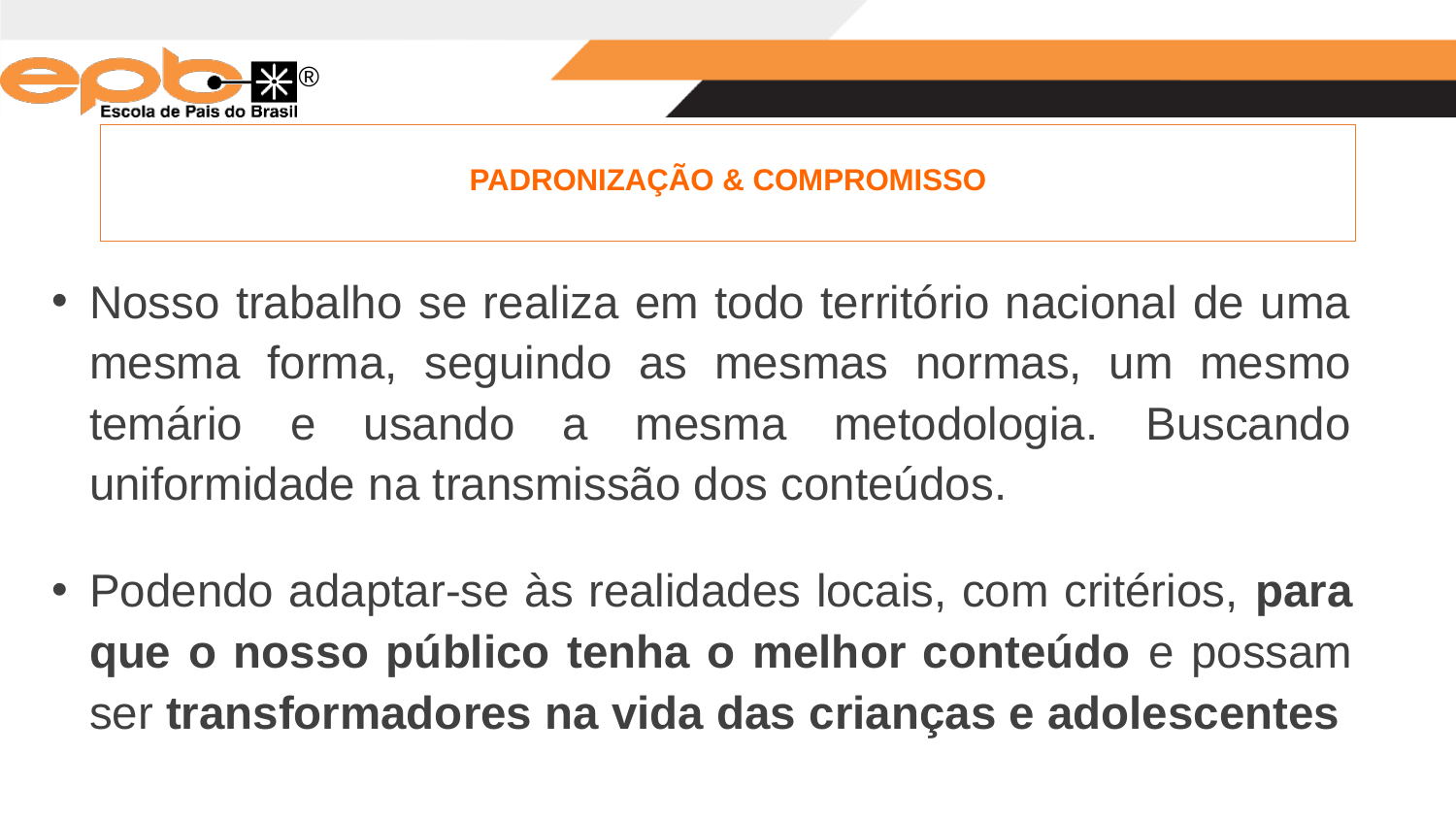

# PADRONIZAÇÃO & COMPROMISSO
Nosso trabalho se realiza em todo território nacional de uma mesma forma, seguindo as mesmas normas, um mesmo temário e usando a mesma metodologia. Buscando uniformidade na transmissão dos conteúdos.
Podendo adaptar-se às realidades locais, com critérios, para que o nosso público tenha o melhor conteúdo e possam ser transformadores na vida das crianças e adolescentes